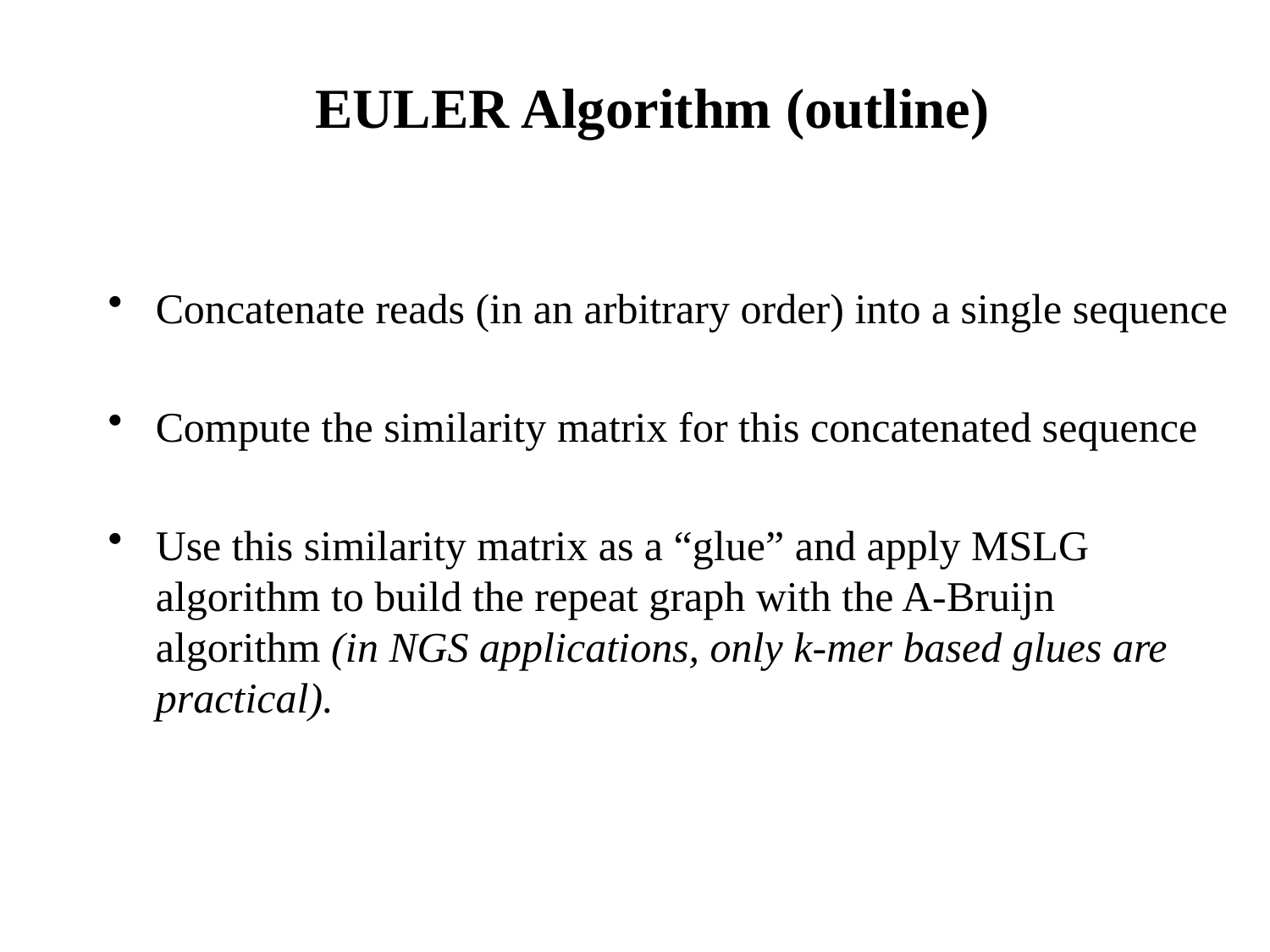

# EULER Algorithm (outline)
Concatenate reads (in an arbitrary order) into a single sequence

Compute the similarity matrix for this concatenated sequence

Use this similarity matrix as a “glue” and apply MSLG algorithm to build the repeat graph with the A-Bruijn algorithm (in NGS applications, only k-mer based glues are practical).